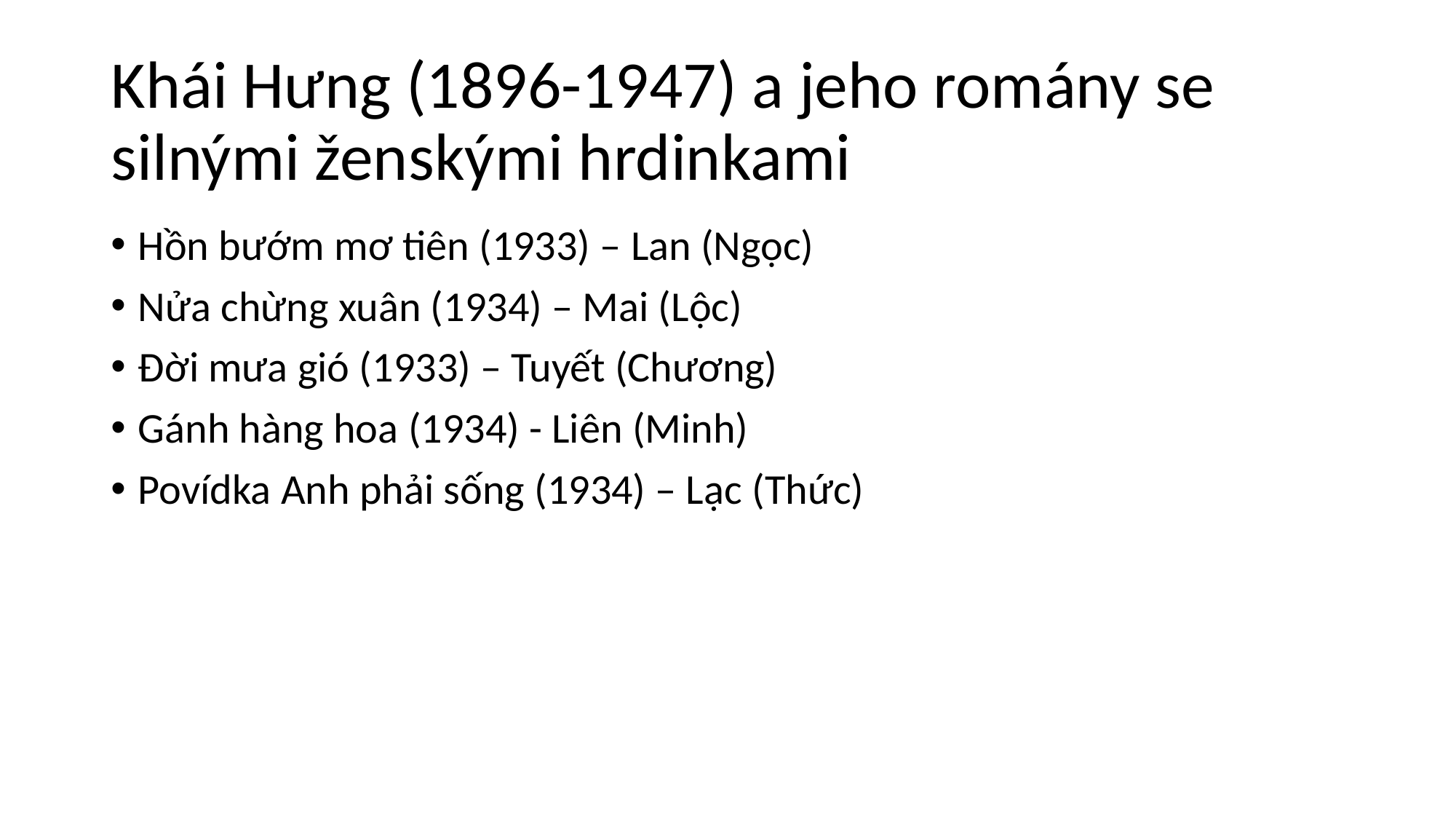

# Khái Hưng (1896-1947) a jeho romány se silnými ženskými hrdinkami
Hồn bướm mơ tiên (1933) – Lan (Ngọc)
Nửa chừng xuân (1934) – Mai (Lộc)
Đời mưa gió (1933) – Tuyết (Chương)
Gánh hàng hoa (1934) - Liên (Minh)
Povídka Anh phải sống (1934) – Lạc (Thức)